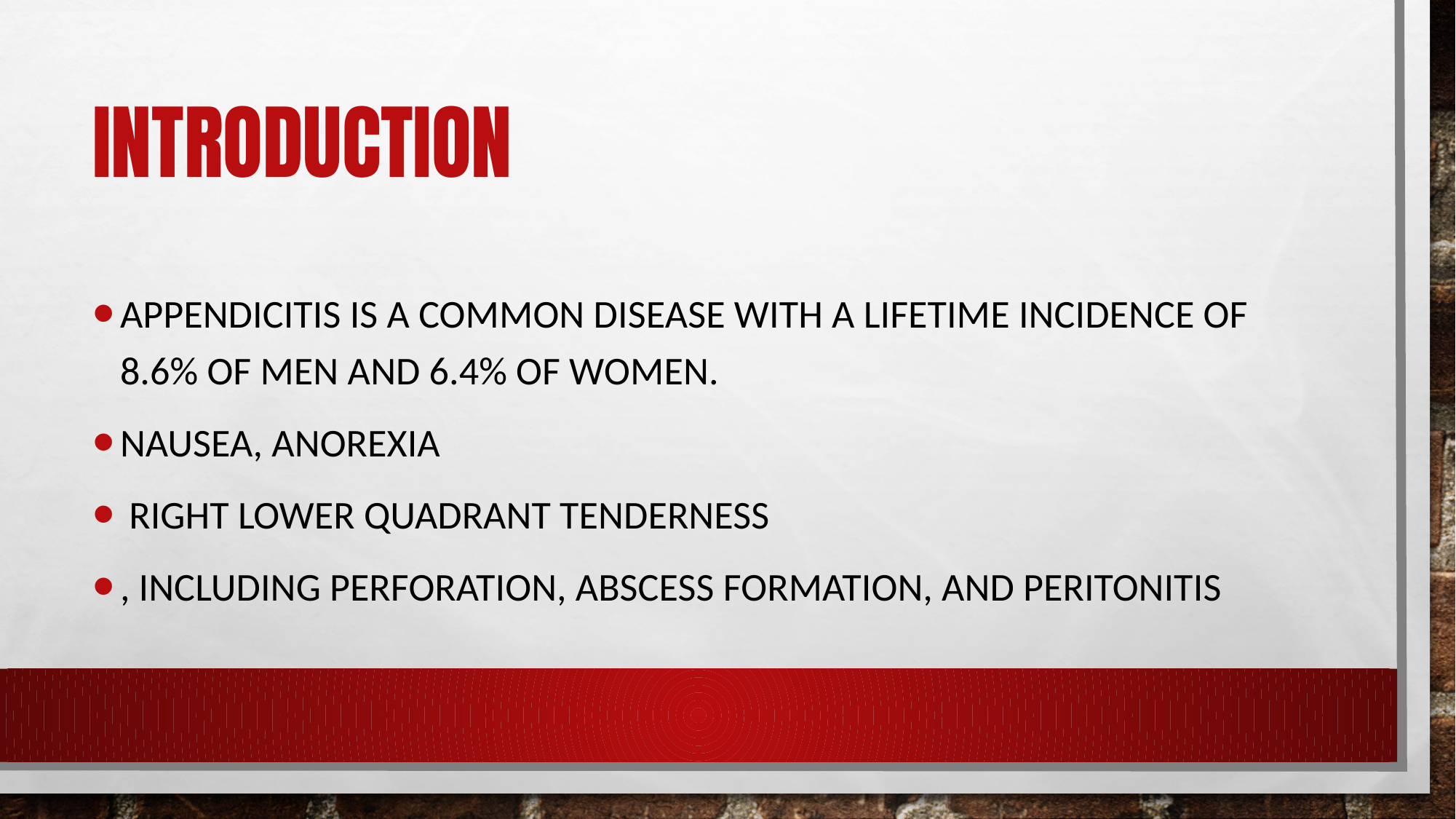

# INTRODUCTION
Appendicitis is a common disease with a lifetime incidence of 8.6% of men and 6.4% of women.
nausea, anorexia
 right lower quadrant tenderness
, including perforation, abscess formation, and peritonitis